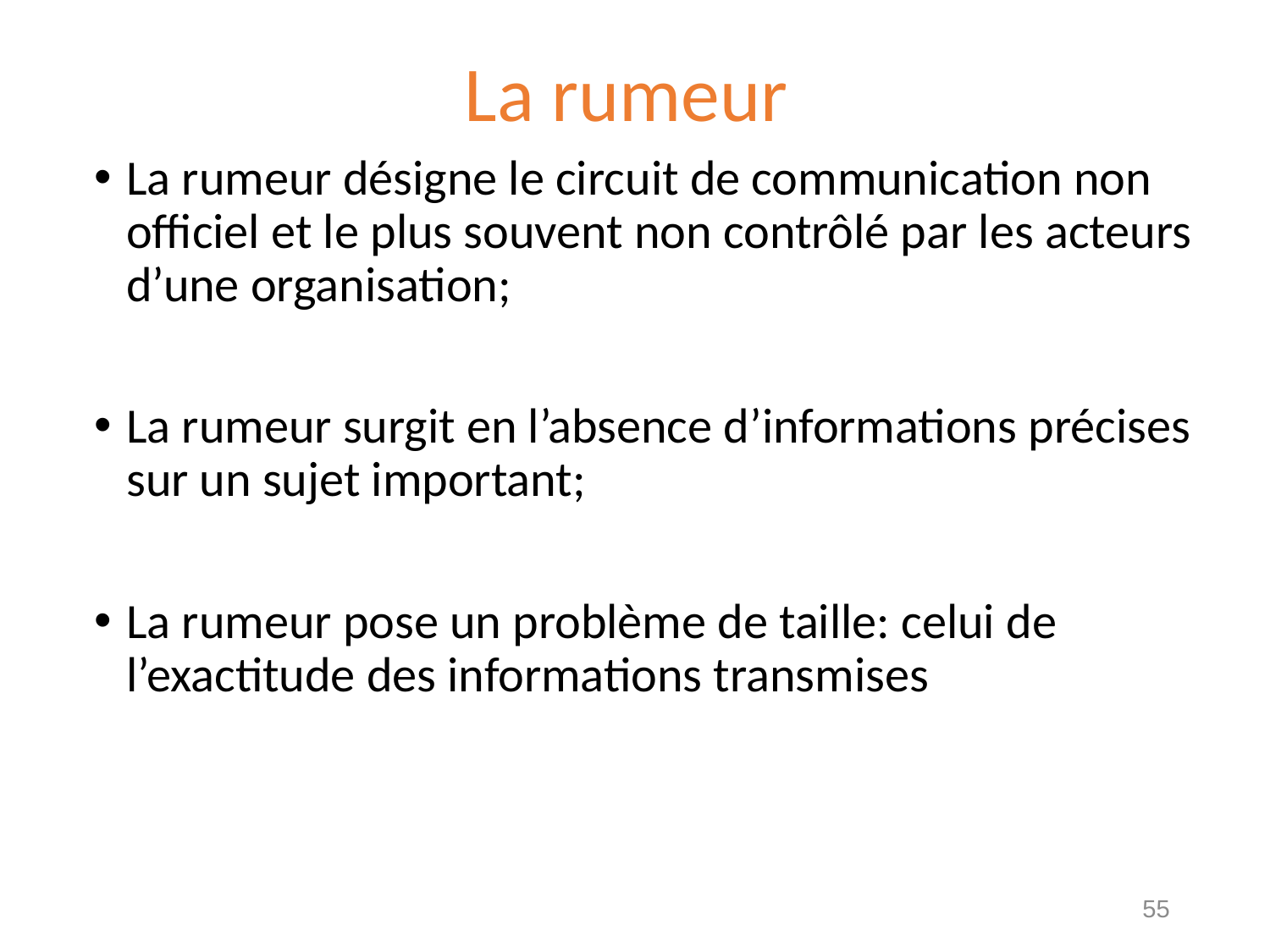

# La rumeur
La rumeur désigne le circuit de communication non officiel et le plus souvent non contrôlé par les acteurs d’une organisation;

La rumeur surgit en l’absence d’informations précises sur un sujet important;

La rumeur pose un problème de taille: celui de l’exactitude des informations transmises
55